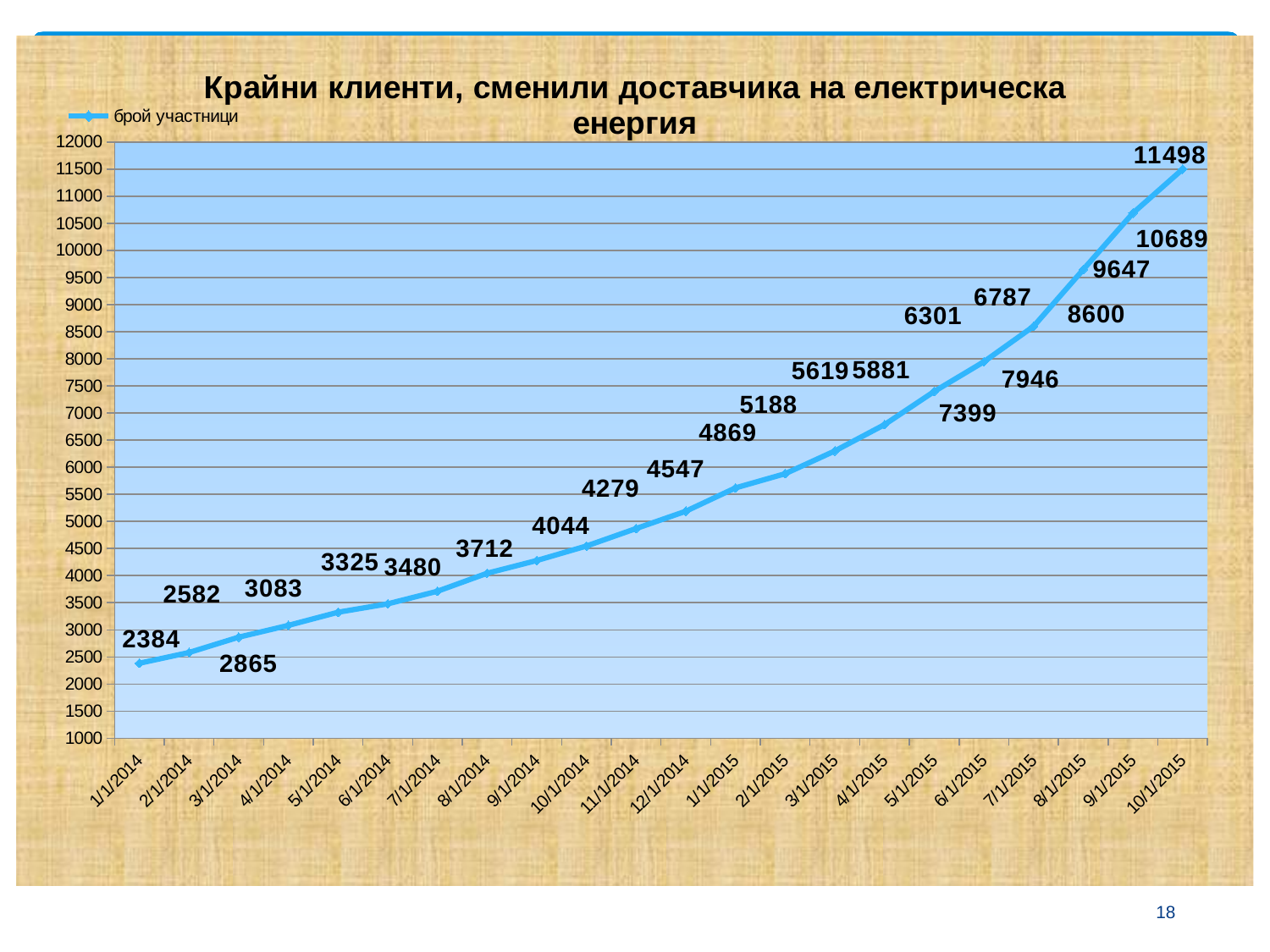

### Chart: Крайни клиенти, сменили доставчика на електрическа енергия

| Category |  |
|---|---|
| 41640 | 2384.0 |
| 41671 | 2582.0 |
| 41699 | 2865.0 |
| 41730 | 3083.0 |
| 41760 | 3325.0 |
| 41791 | 3480.0 |
| 41821 | 3712.0 |
| 41852 | 4044.0 |
| 41883 | 4279.0 |
| 41913 | 4547.0 |
| 41944 | 4869.0 |
| 41974 | 5188.0 |
| 42005 | 5619.0 |
| 42036 | 5881.0 |
| 42064 | 6301.0 |
| 42095 | 6787.0 |
| 42125 | 7399.0 |
| 42156 | 7946.0 |
| 42186 | 8600.0 |
| 42217 | 9647.0 |
| 42248 | 10689.0 |
| 42278 | 11498.0 |
18